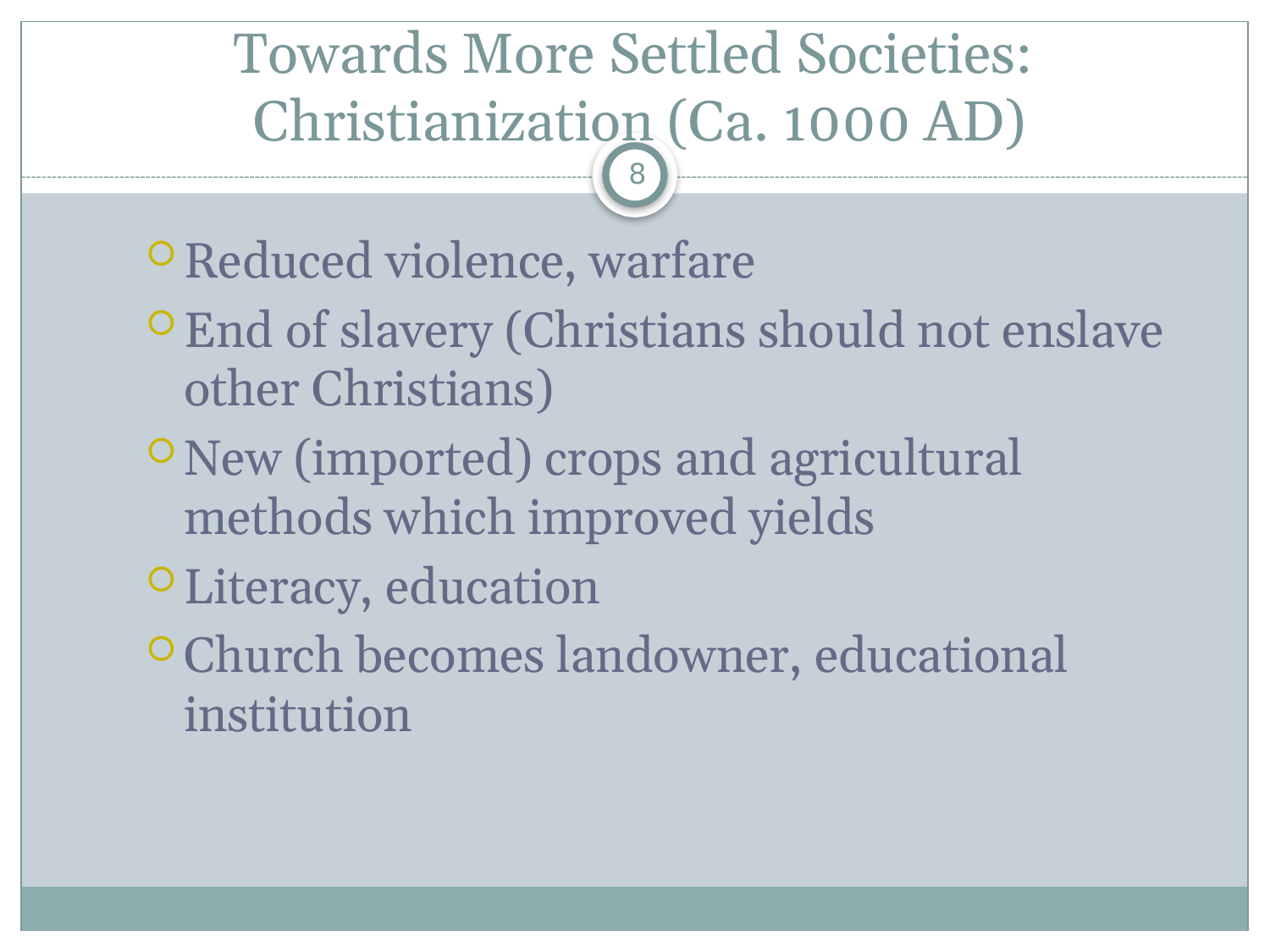

# Towards More Settled Societies: Christianization (Ca. 1000 AD)
8
Reduced violence, warfare
End of slavery (Christians should not enslave other Christians)
New (imported) crops and agricultural methods which improved yields
Literacy, education
Church becomes landowner, educational institution